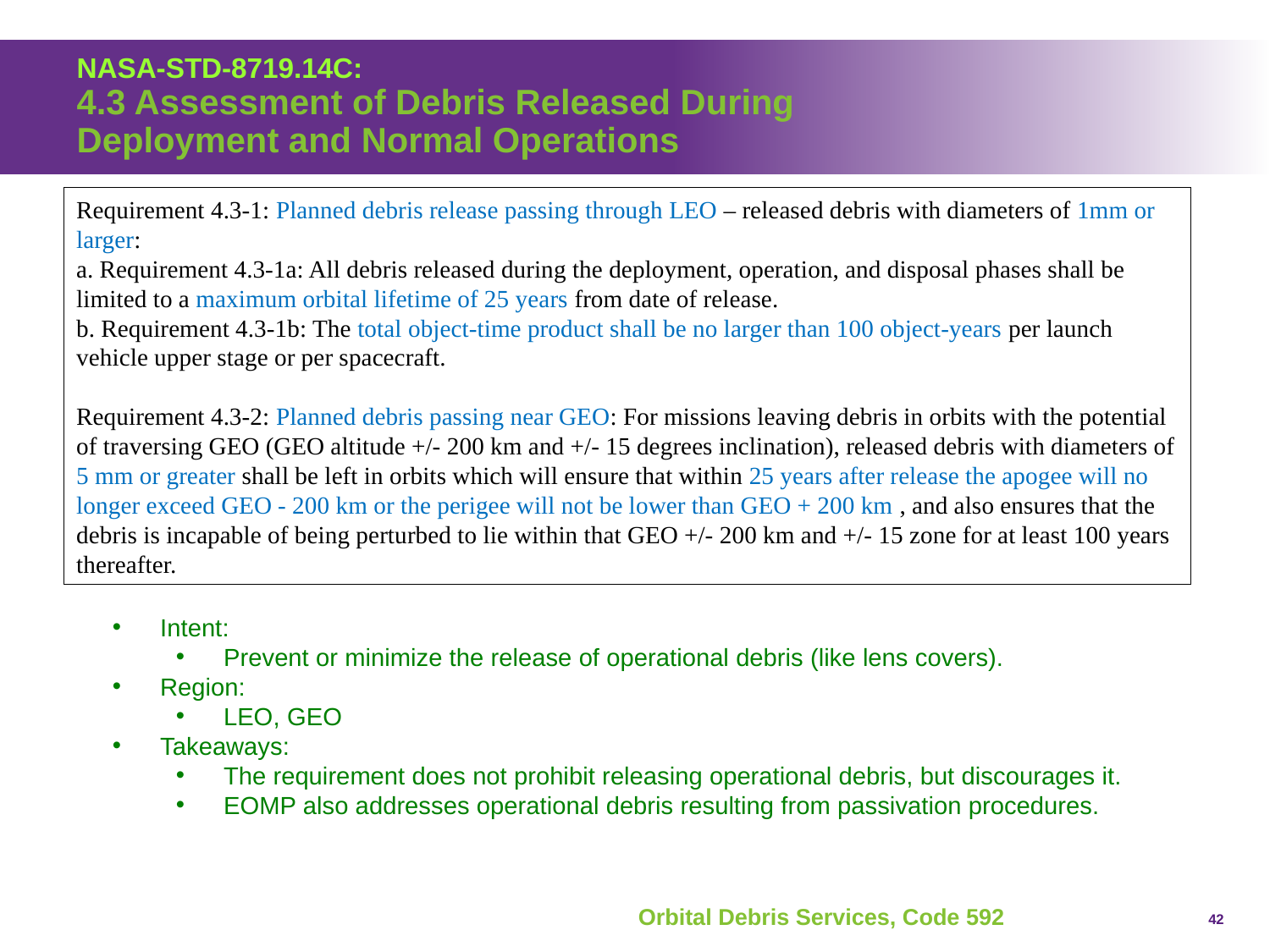

# NASA-STD-8719.14C: 4.3 Assessment of Debris Released During Deployment and Normal Operations
Requirement 4.3-1: Planned debris release passing through LEO – released debris with diameters of 1mm or larger:
a. Requirement 4.3-1a: All debris released during the deployment, operation, and disposal phases shall be limited to a maximum orbital lifetime of 25 years from date of release.
b. Requirement 4.3-1b: The total object-time product shall be no larger than 100 object-years per launch vehicle upper stage or per spacecraft.

Requirement 4.3-2: Planned debris passing near GEO: For missions leaving debris in orbits with the potential of traversing GEO (GEO altitude +/- 200 km and +/- 15 degrees inclination), released debris with diameters of 5 mm or greater shall be left in orbits which will ensure that within 25 years after release the apogee will no longer exceed GEO - 200 km or the perigee will not be lower than GEO + 200 km , and also ensures that the debris is incapable of being perturbed to lie within that GEO +/- 200 km and +/- 15 zone for at least 100 years thereafter.
Intent:
Prevent or minimize the release of operational debris (like lens covers).
Region:
LEO, GEO
Takeaways:
The requirement does not prohibit releasing operational debris, but discourages it.
EOMP also addresses operational debris resulting from passivation procedures.
42